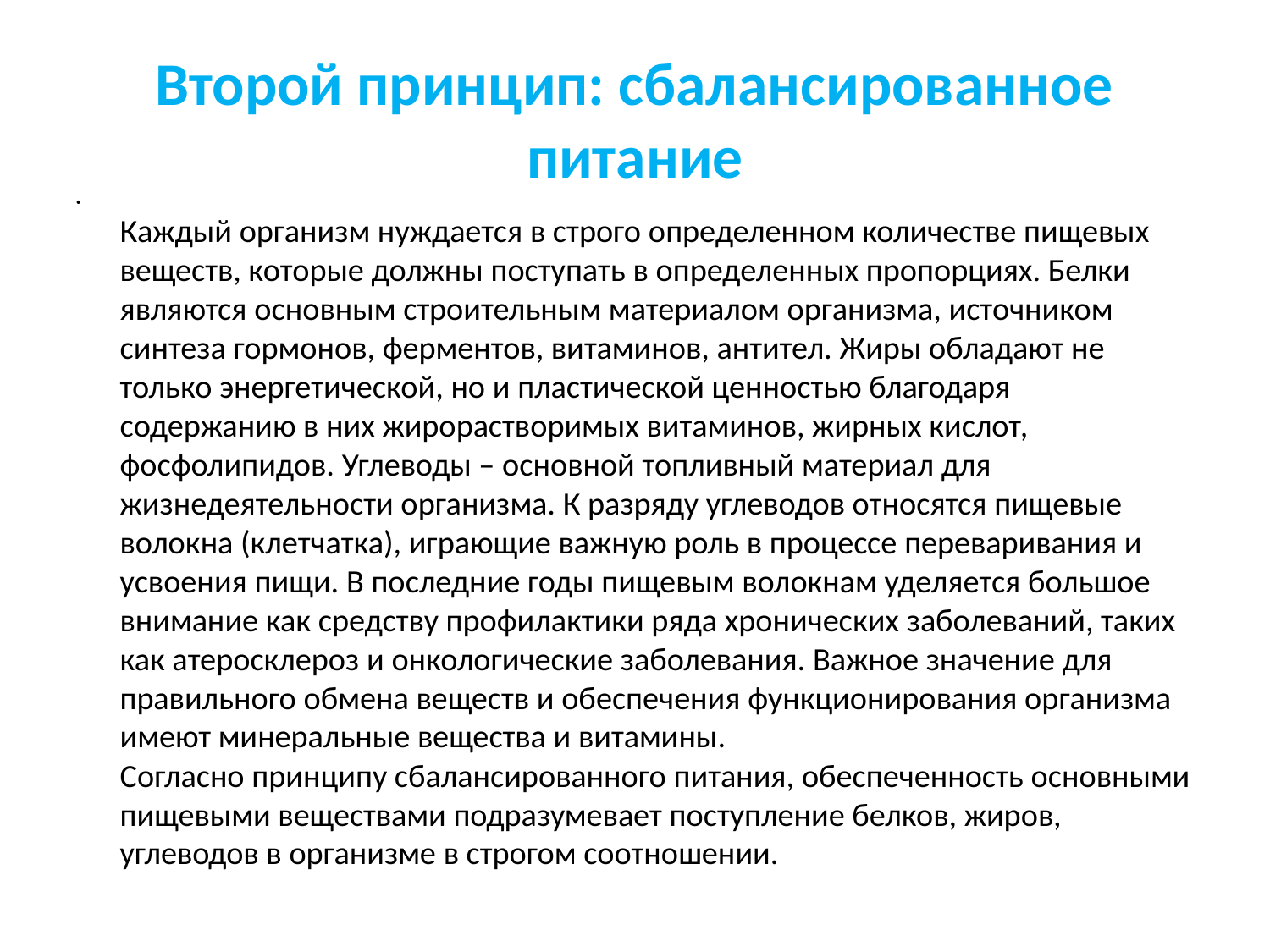

# Второй принцип: сбалансированное питание
Каждый организм нуждается в строго определенном количестве пищевых веществ, которые должны поступать в определенных пропорциях. Белки являются основным строительным материалом организма, источником синтеза гормонов, ферментов, витаминов, антител. Жиры обладают не только энергетической, но и пластической ценностью благодаря содержанию в них жирорастворимых витаминов, жирных кислот, фосфолипидов. Углеводы – основной топливный материал для жизнедеятельности организма. К разряду углеводов относятся пищевые волокна (клетчатка), играющие важную роль в процессе переваривания и усвоения пищи. В последние годы пищевым волокнам уделяется большое внимание как средству профилактики ряда хронических заболеваний, таких как атеросклероз и онкологические заболевания. Важное значение для правильного обмена веществ и обеспечения функционирования организма имеют минеральные вещества и витамины.
Согласно принципу сбалансированного питания, обеспеченность основными пищевыми веществами подразумевает поступление белков, жиров, углеводов в организме в строгом соотношении.